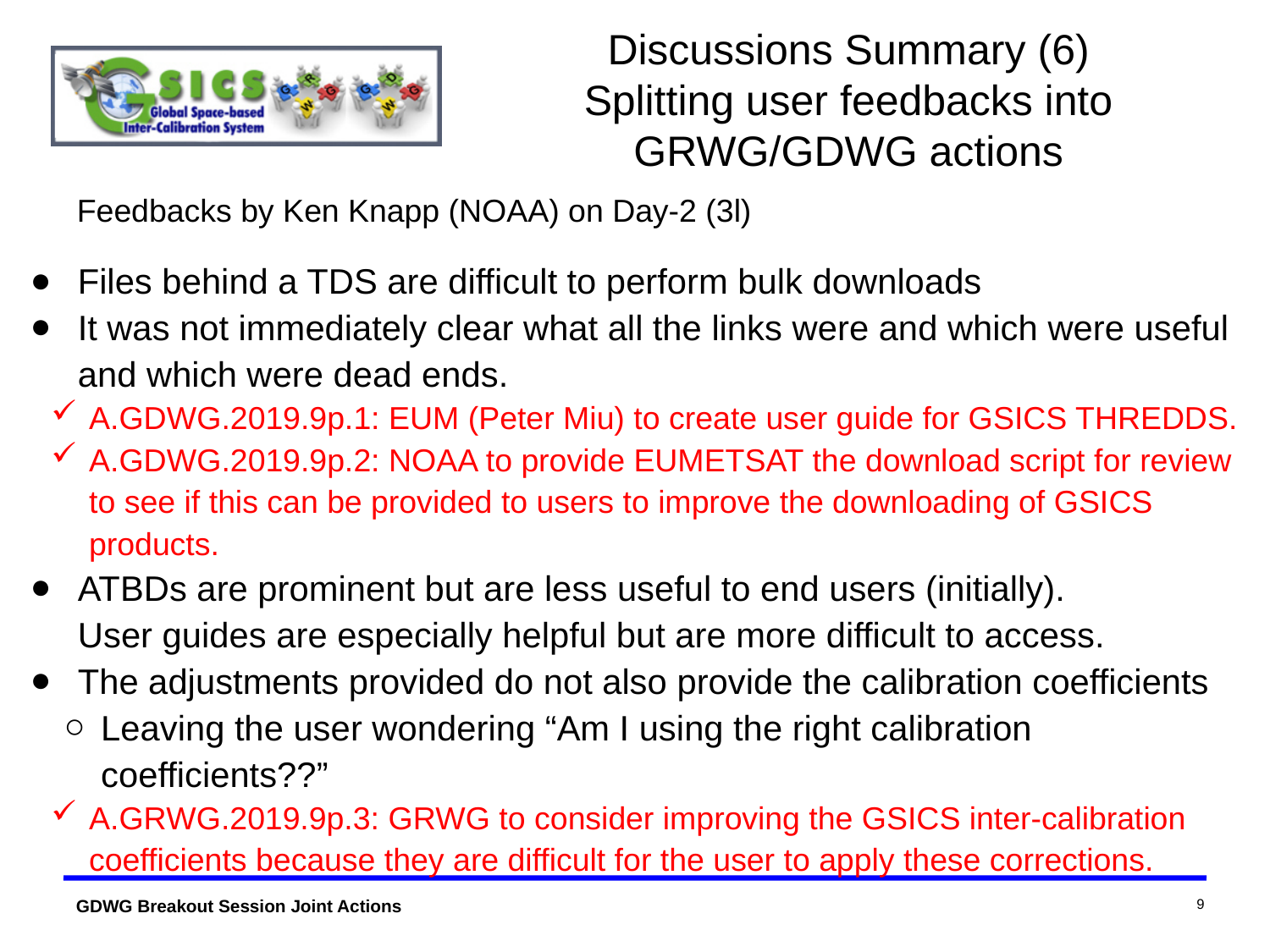

Discussions Summary (6)
Splitting user feedbacks into GRWG/GDWG actions
Feedbacks by Ken Knapp (NOAA) on Day-2 (3l)
Files behind a TDS are difficult to perform bulk downloads
It was not immediately clear what all the links were and which were useful and which were dead ends.
A.GDWG.2019.9p.1: EUM (Peter Miu) to create user guide for GSICS THREDDS.
A.GDWG.2019.9p.2: NOAA to provide EUMETSAT the download script for review to see if this can be provided to users to improve the downloading of GSICS products.
ATBDs are prominent but are less useful to end users (initially).
User guides are especially helpful but are more difficult to access.
The adjustments provided do not also provide the calibration coefficients
Leaving the user wondering “Am I using the right calibration coefficients??”
A.GRWG.2019.9p.3: GRWG to consider improving the GSICS inter-calibration coefficients because they are difficult for the user to apply these corrections.
9